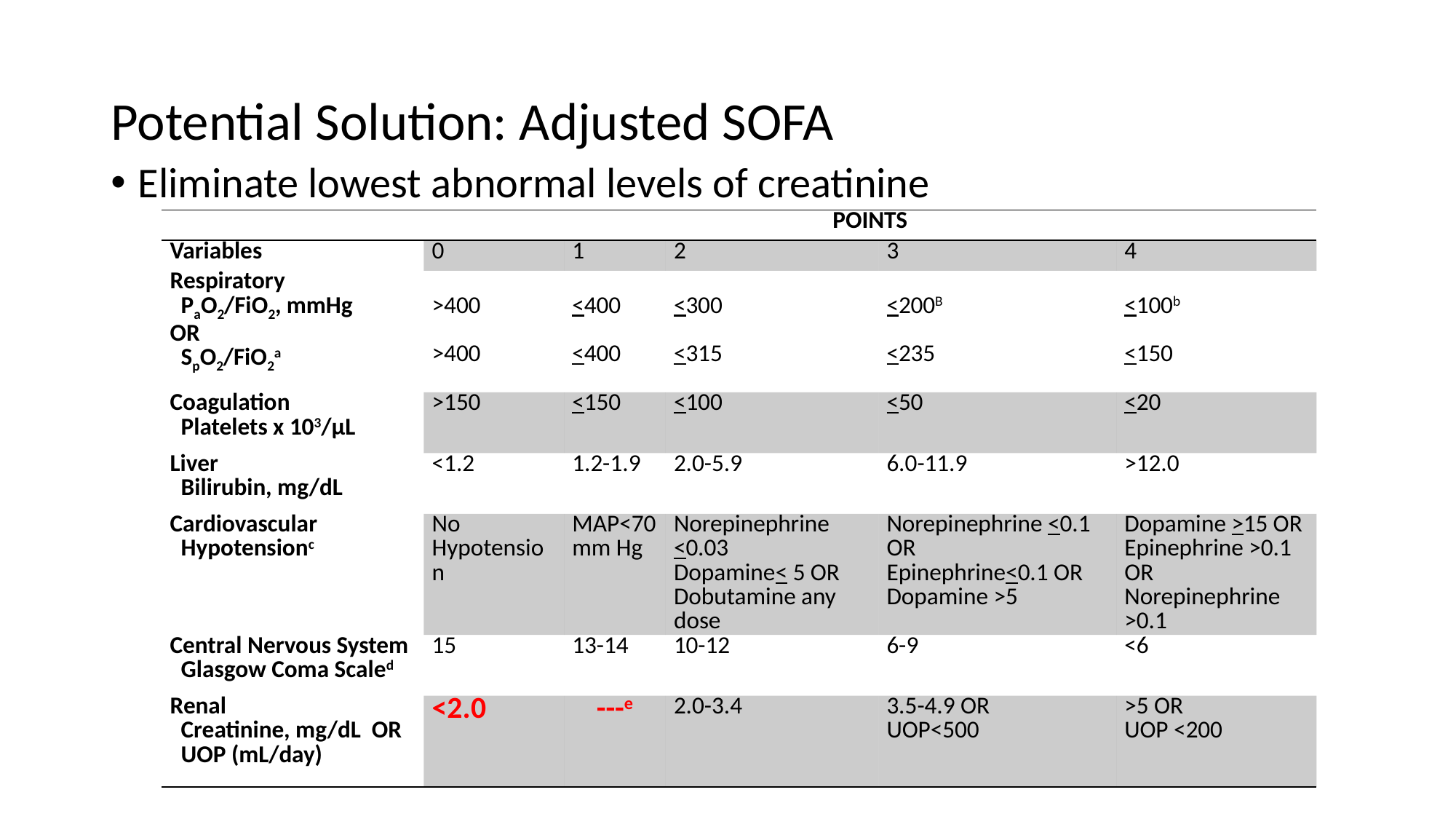

# Potential Solution: Adjusted SOFA
Eliminate lowest abnormal levels of creatinine
|  | POINTS |  |  |  |  |
| --- | --- | --- | --- | --- | --- |
| Variables | 0 | 1 | 2 | 3 | 4 |
| Respiratory PaO2/FiO2, mmHg OR SpO2/FiO2a | >400   >400 | <400   <400 | <300   <315 | <200B   <235 | <100b   <150 |
| Coagulation Platelets x 103/µL | >150 | <150 | <100 | <50 | <20 |
| Liver Bilirubin, mg/dL | <1.2 | 1.2-1.9 | 2.0-5.9 | 6.0-11.9 | >12.0 |
| Cardiovascular Hypotensionc | No Hypotension | MAP<70 mm Hg | Norepinephrine <0.03 Dopamine< 5 OR Dobutamine any dose | Norepinephrine <0.1 OR Epinephrine<0.1 OR Dopamine >5 | Dopamine >15 OR Epinephrine >0.1 OR Norepinephrine >0.1 |
| Central Nervous System Glasgow Coma Scaled | 15 | 13-14 | 10-12 | 6-9 | <6 |
| Renal Creatinine, mg/dL OR UOP (mL/day) | <2.0 | ---e | 2.0-3.4 | 3.5-4.9 OR UOP<500 | >5 OR UOP <200 |